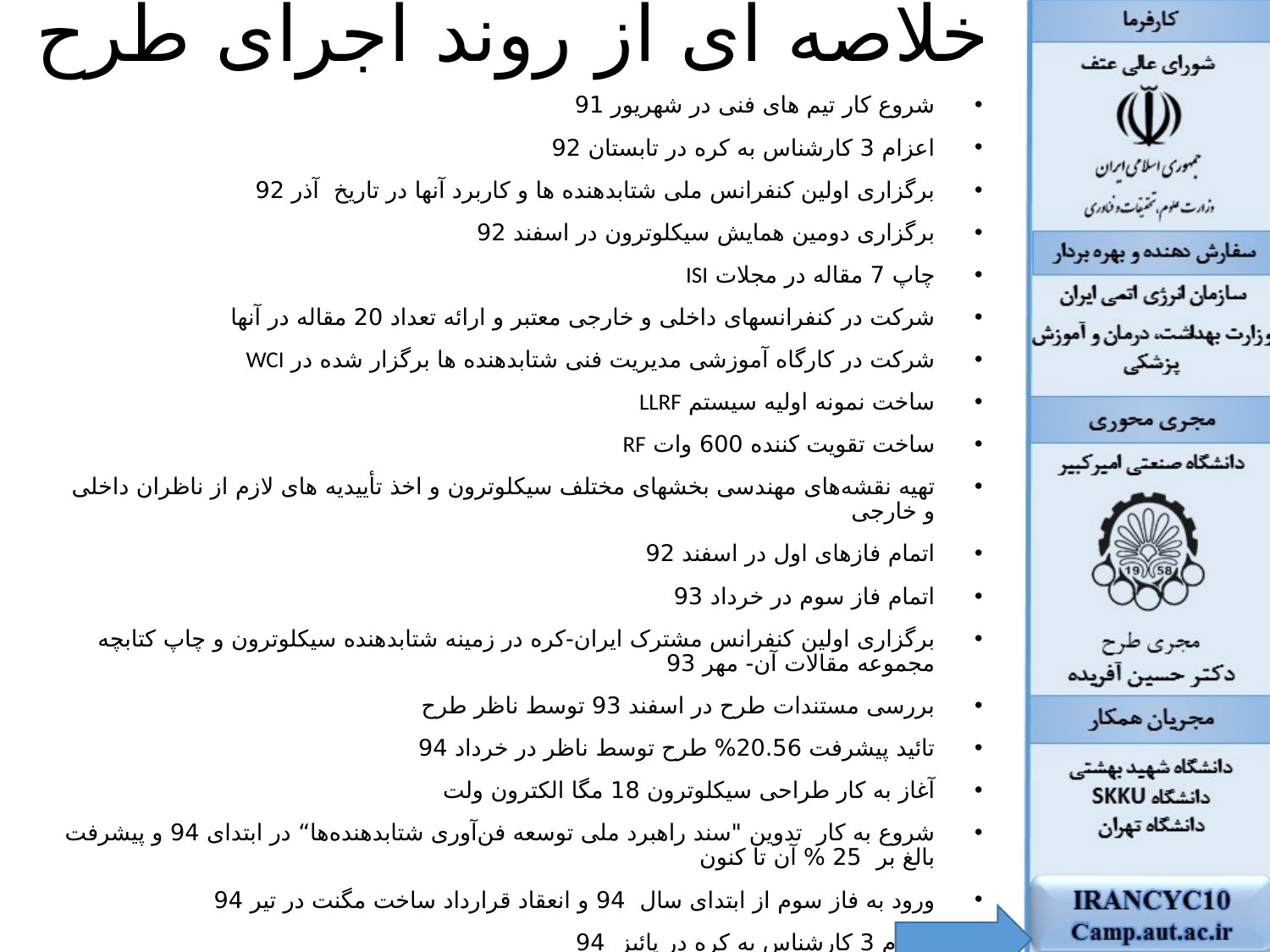

# خلاصه ای از روند اجرای طرح
شروع کار تیم های فنی در شهریور 91
اعزام 3 کارشناس به کره در تابستان 92
برگزاری اولین کنفرانس ملی شتابدهنده ها و کاربرد آنها در تاریخ  آذر 92
برگزاری دومین همایش سیکلوترون در اسفند 92
چاپ 7 مقاله در مجلات ISI
شرکت در کنفرانسهای داخلی و خارجی معتبر و ارائه تعداد 20 مقاله در آنها
شرکت در کارگاه آموزشی مدیریت فنی شتابدهنده ها برگزار شده در WCI
ساخت نمونه اولیه سیستم LLRF
ساخت تقویت کننده 600 وات RF
تهیه نقشه‌های مهندسی بخشهای مختلف سیکلوترون و اخذ تأییدیه های لازم از ناظران داخلی و خارجی
اتمام فازهای اول در اسفند 92
اتمام فاز سوم در خرداد 93
برگزاری اولین کنفرانس مشترک ایران-کره در زمینه شتابدهنده سیکلوترون و چاپ کتابچه مجموعه مقالات آن- مهر 93
بررسی مستندات طرح در اسفند 93 توسط ناظر طرح
تائید پیشرفت 20.56% طرح توسط ناظر در خرداد 94
آغاز به کار طراحی سیکلوترون 18 مگا الکترون ولت
شروع به کار  تدوین "سند راهبرد ملی توسعه فن‌آوری شتابدهنده‌ها“ در ابتدای 94 و پیشرفت بالغ بر  25 % آن تا کنون
ورود به فاز سوم از ابتدای سال  94 و انعقاد قرارداد ساخت مگنت در تیر 94
اعزام 3 کارشناس به کره در پائیز  94